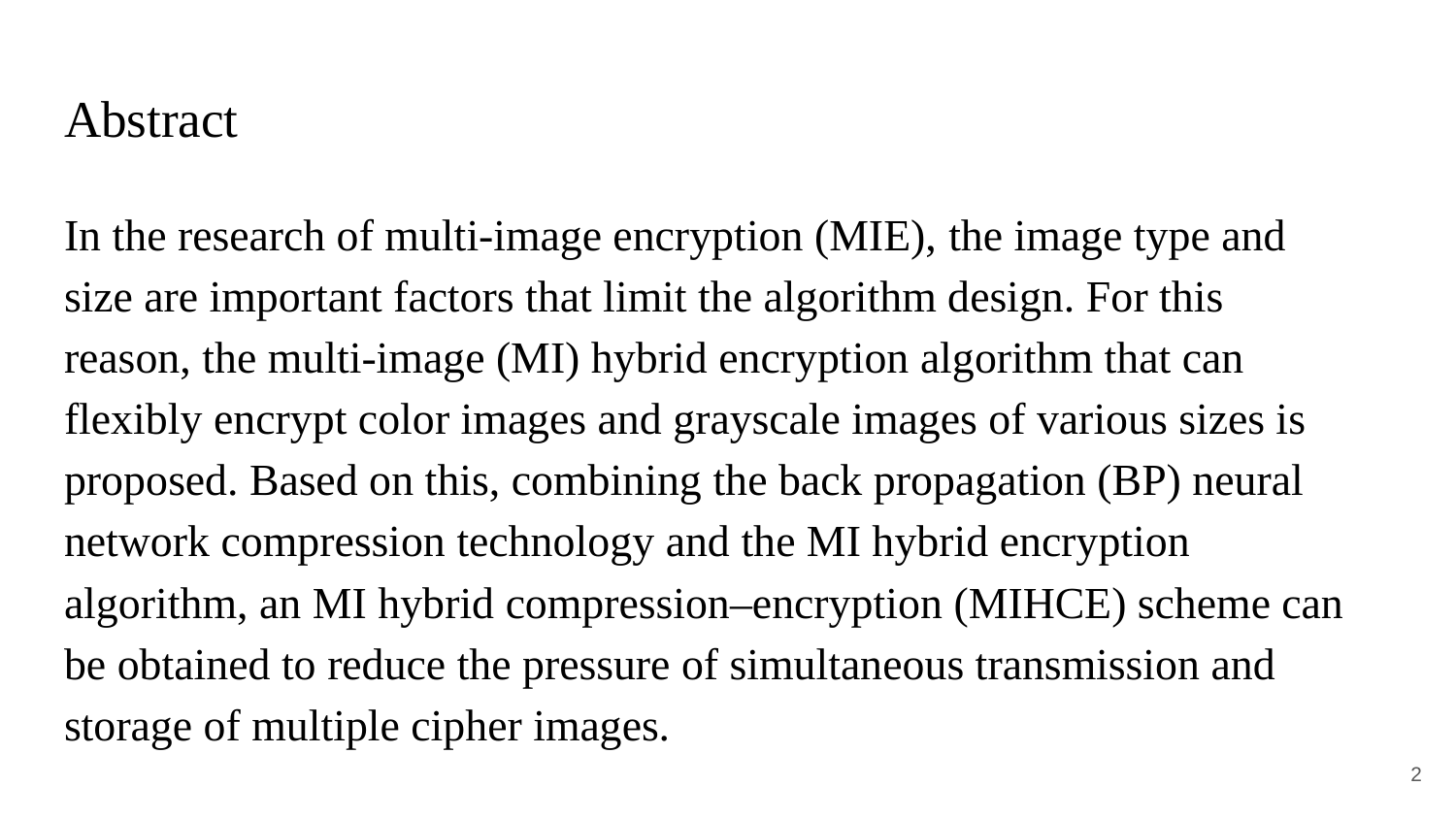

# Abstract
In the research of multi-image encryption (MIE), the image type and size are important factors that limit the algorithm design. For this reason, the multi-image (MI) hybrid encryption algorithm that can flexibly encrypt color images and grayscale images of various sizes is proposed. Based on this, combining the back propagation (BP) neural network compression technology and the MI hybrid encryption algorithm, an MI hybrid compression–encryption (MIHCE) scheme can be obtained to reduce the pressure of simultaneous transmission and storage of multiple cipher images.
2